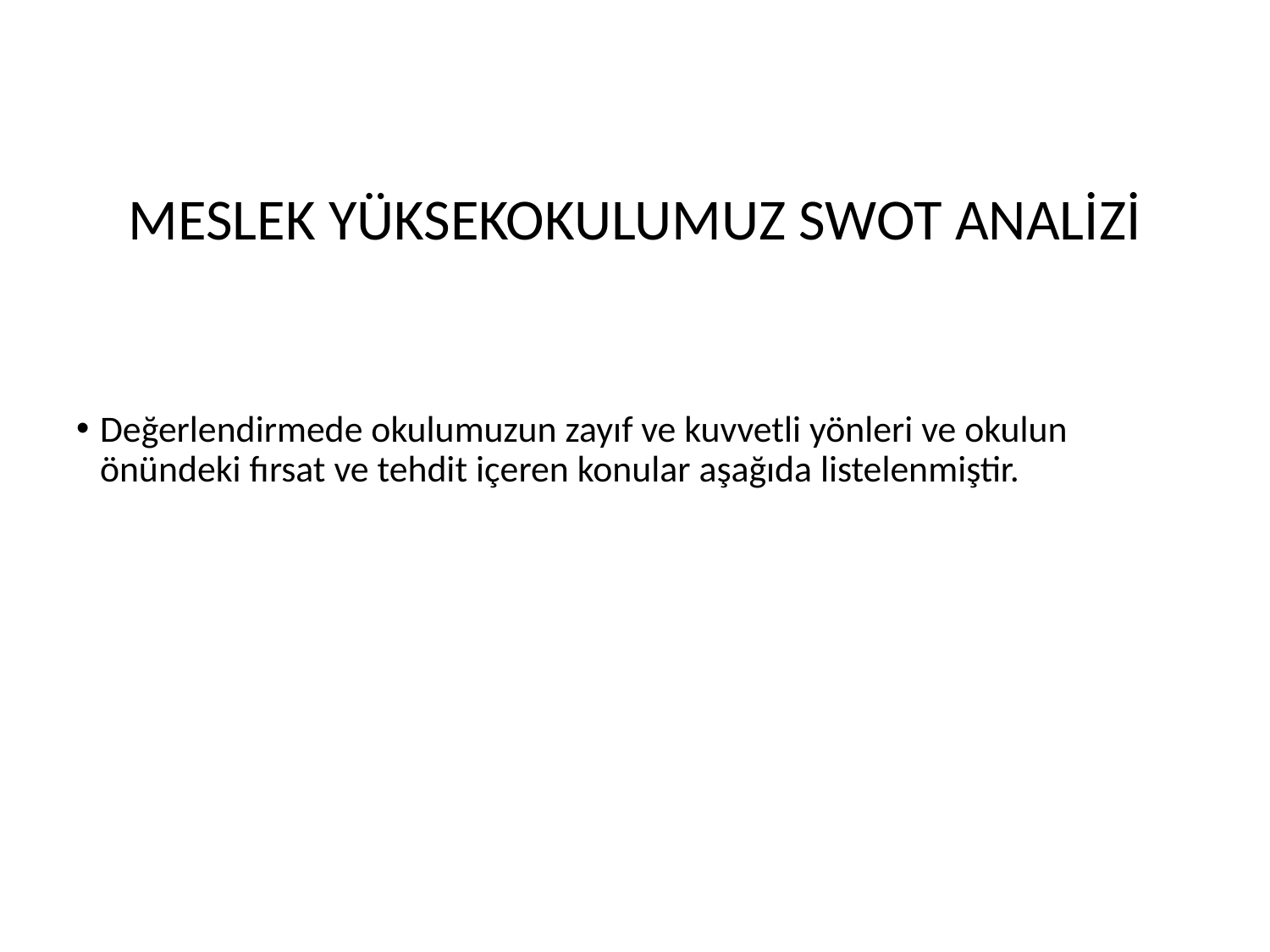

# MESLEK YÜKSEKOKULUMUZ SWOT ANALİZİ

Değerlendirmede okulumuzun zayıf ve kuvvetli yönleri ve okulun önündeki fırsat ve tehdit içeren konular aşağıda listelenmiştir.